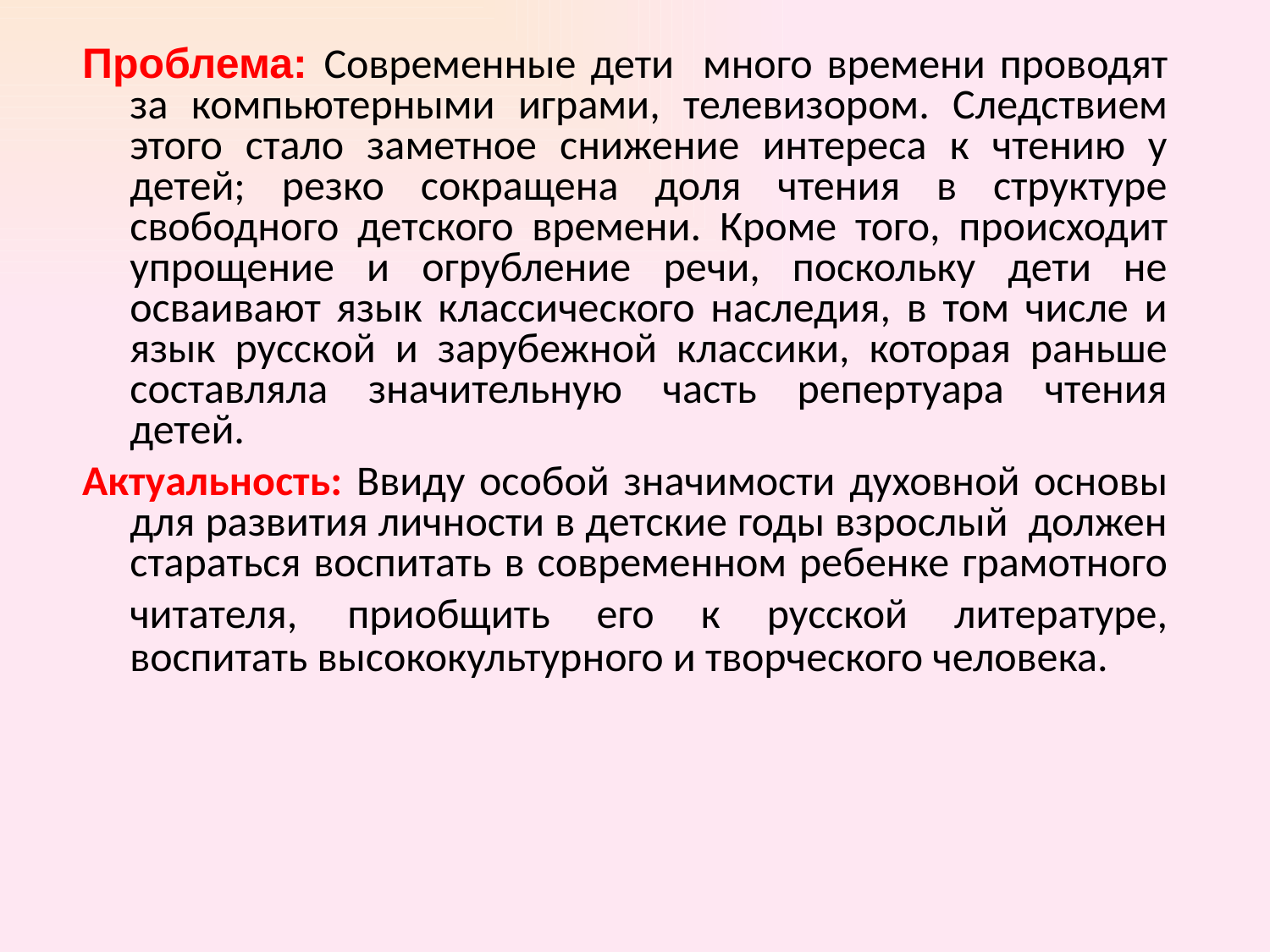

Проблема: Современные дети  много времени проводят за компьютерными играми, телевизором. Следствием этого стало заметное снижение интереса к чтению у детей; резко сокращена доля чтения в структуре свободного детского времени. Кроме того, происходит упрощение и огрубление речи, поскольку дети не осваивают язык классического наследия, в том числе и язык русской и зарубежной классики, которая раньше составляла значительную часть репертуара чтения детей.
Актуальность: Ввиду особой значимости духовной основы для развития личности в детские годы взрослый  должен стараться воспитать в современном ребенке грамотного читателя, приобщить его к русской литературе, воспитать высококультурного и творческого человека.